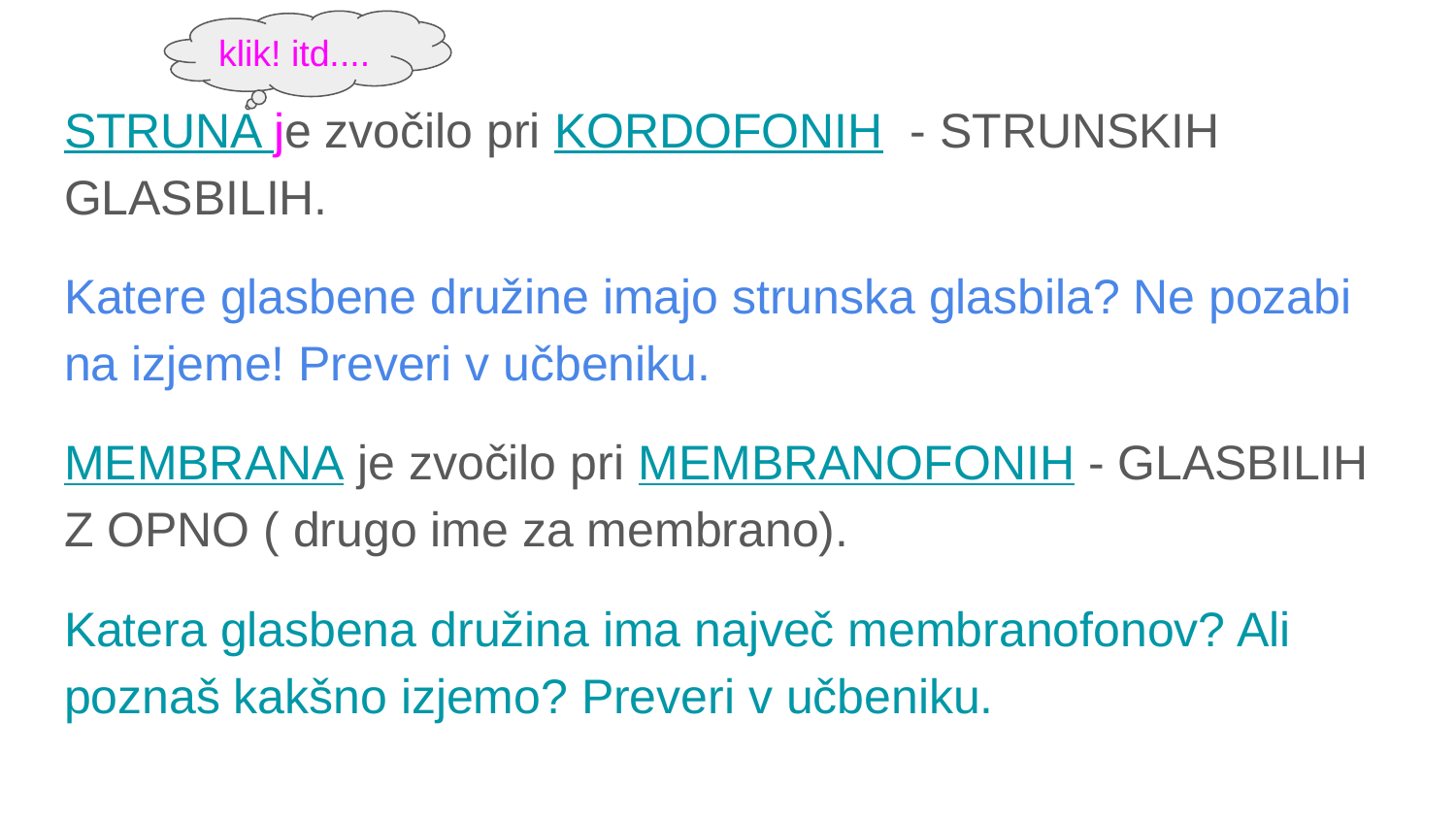

STRUNA je zvočilo pri KORDOFONIH  - STRUNSKIH GLASBILIH.
Katere glasbene družine imajo strunska glasbila? Ne pozabi na izjeme! Preveri v učbeniku.
MEMBRANA je zvočilo pri MEMBRANOFONIH - GLASBILIH Z OPNO ( drugo ime za membrano).
Katera glasbena družina ima največ membranofonov? Ali poznaš kakšno izjemo? Preveri v učbeniku.
klik! itd....